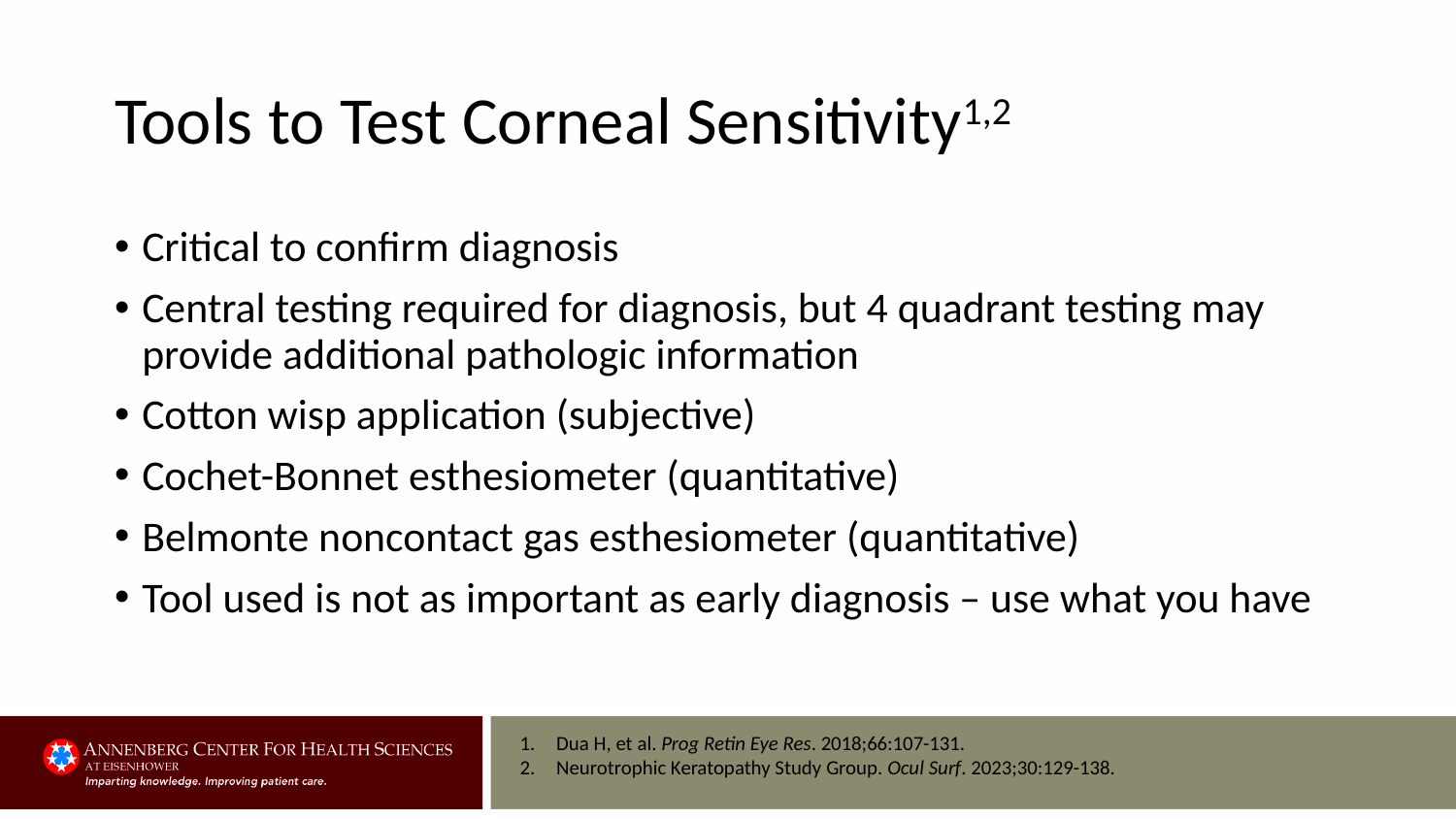

# Tools to Test Corneal Sensitivity1,2
Critical to confirm diagnosis
Central testing required for diagnosis, but 4 quadrant testing may provide additional pathologic information
Cotton wisp application (subjective)
Cochet-Bonnet esthesiometer (quantitative)
Belmonte noncontact gas esthesiometer (quantitative)
Tool used is not as important as early diagnosis – use what you have

Dua H, et al. Prog Retin Eye Res. 2018;66:107-131.
Neurotrophic Keratopathy Study Group. Ocul Surf. 2023;30:129-138.